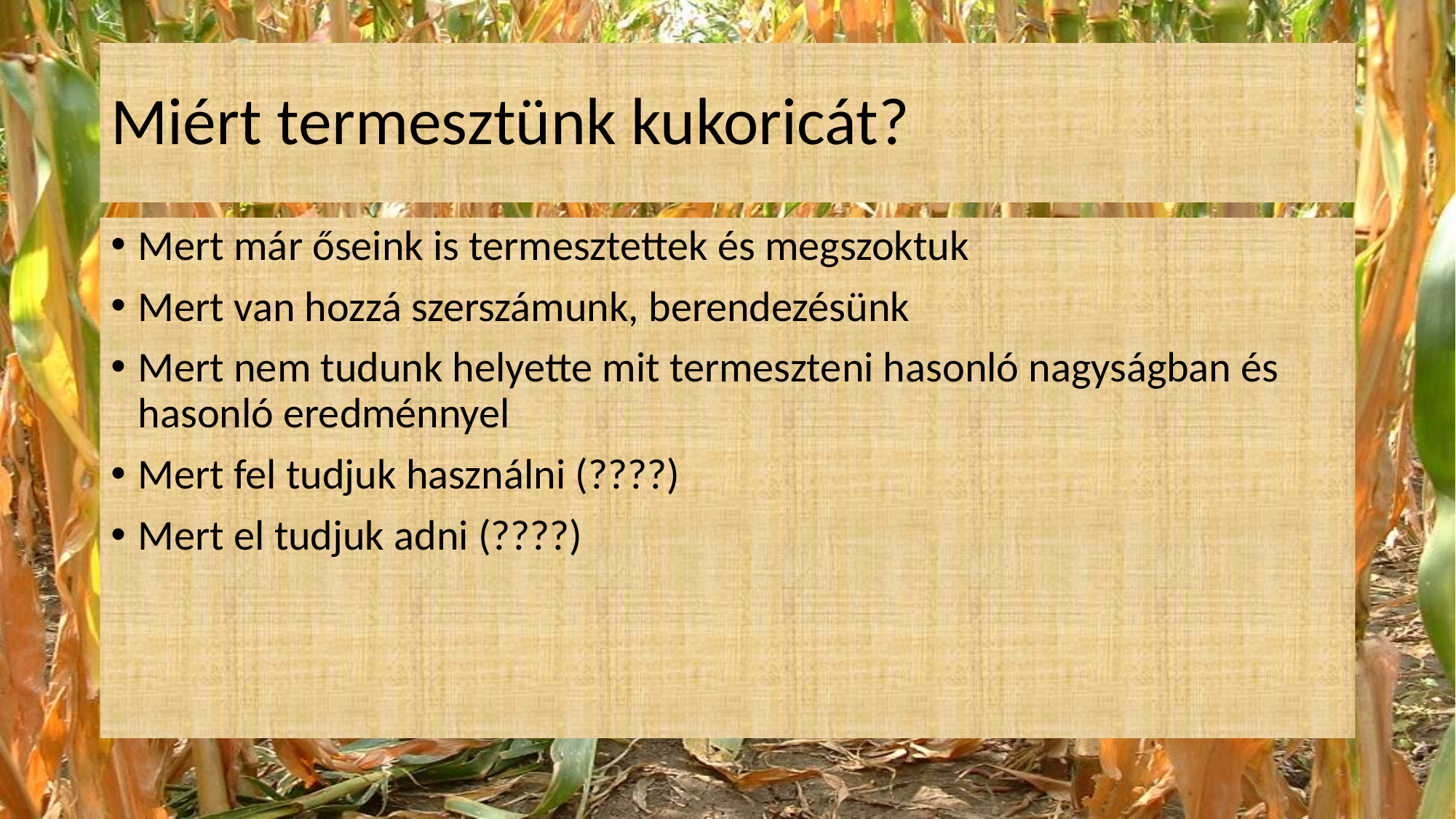

# Miért termesztünk kukoricát?
Mert már őseink is termesztettek és megszoktuk
Mert van hozzá szerszámunk, berendezésünk
Mert nem tudunk helyette mit termeszteni hasonló nagyságban és hasonló eredménnyel
Mert fel tudjuk használni (????)
Mert el tudjuk adni (????)